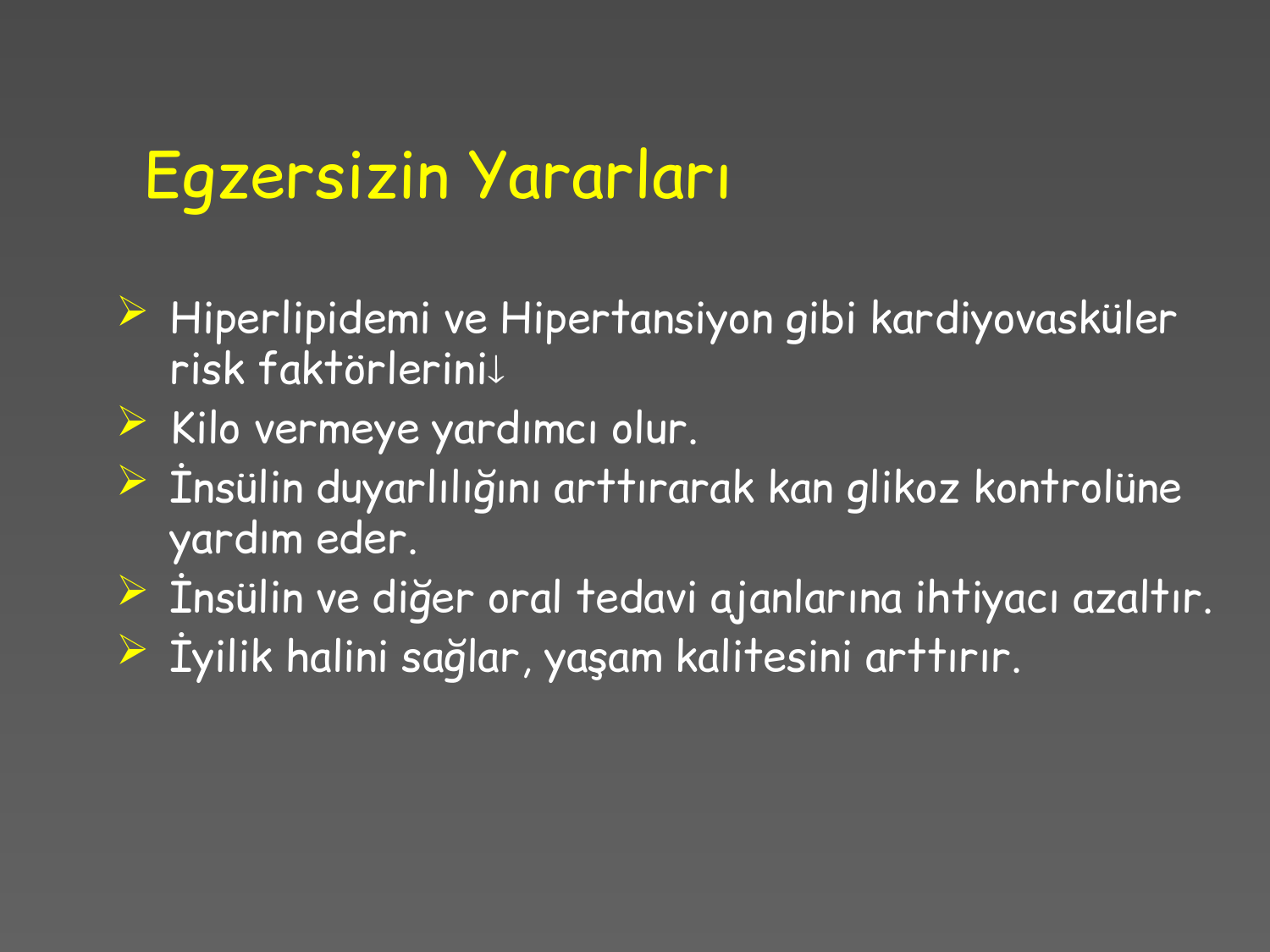

# Egzersizin Yararları
Hiperlipidemi ve Hipertansiyon gibi kardiyovasküler risk faktörlerini↓
Kilo vermeye yardımcı olur.
İnsülin duyarlılığını arttırarak kan glikoz kontrolüne yardım eder.
İnsülin ve diğer oral tedavi ajanlarına ihtiyacı azaltır.
İyilik halini sağlar, yaşam kalitesini arttırır.